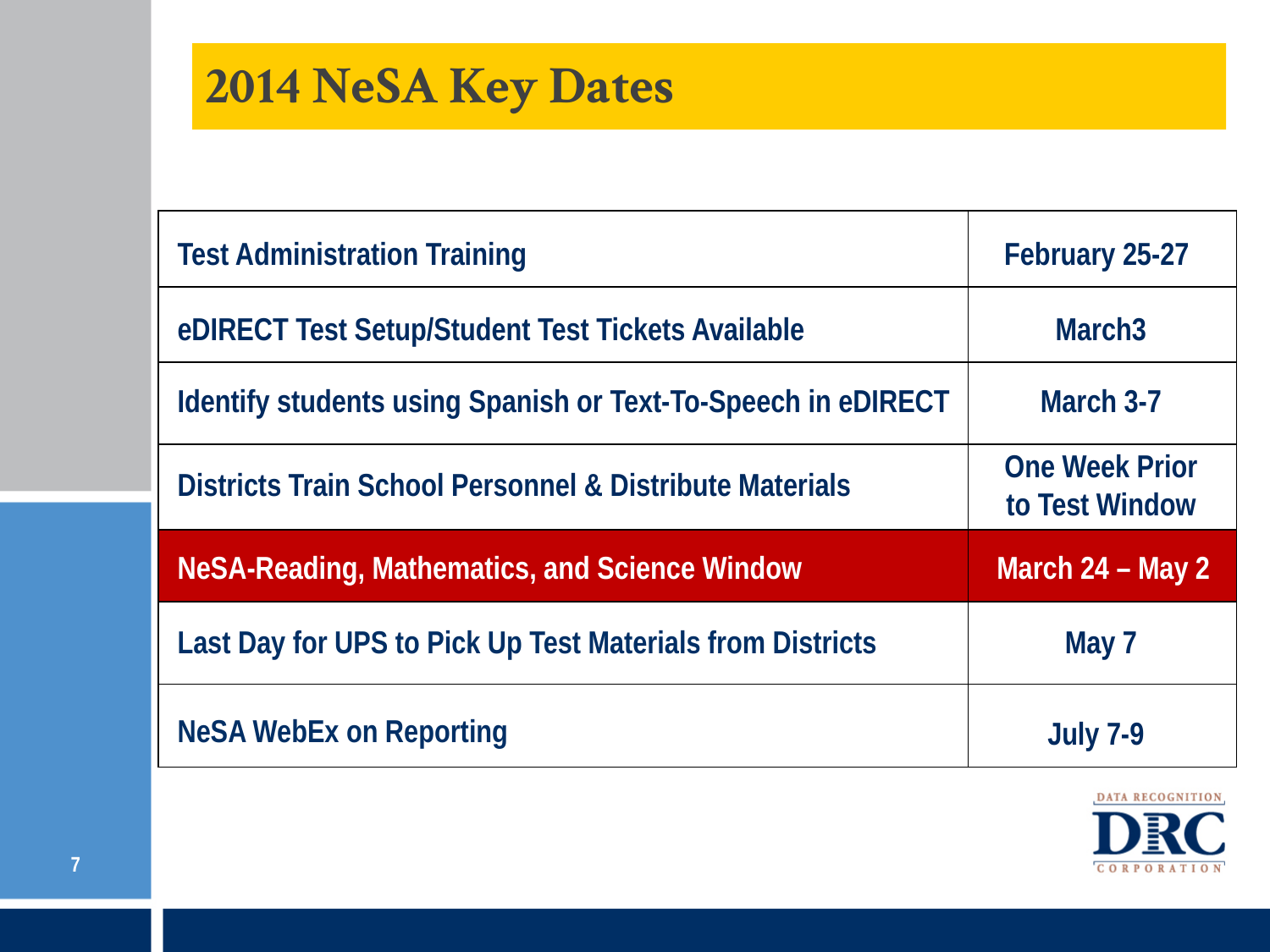

# 2014 NeSA Key Dates
|  |  |
| --- | --- |
|  |  |
|  |  |
|  |  |
|  |  |
|  |  |
|  |  |
Test Administration Training
February 25-27
eDIRECT Test Setup/Student Test Tickets Available
March3

Identify students using Spanish or Text-To-Speech in eDIRECT
March 3-7
One Week Prior to Test Window
Districts Train School Personnel & Distribute Materials
NeSA-Reading, Mathematics, and Science Window
March 24 – May 2
Last Day for UPS to Pick Up Test Materials from Districts
May 7
NeSA WebEx on Reporting
July 7-9
7